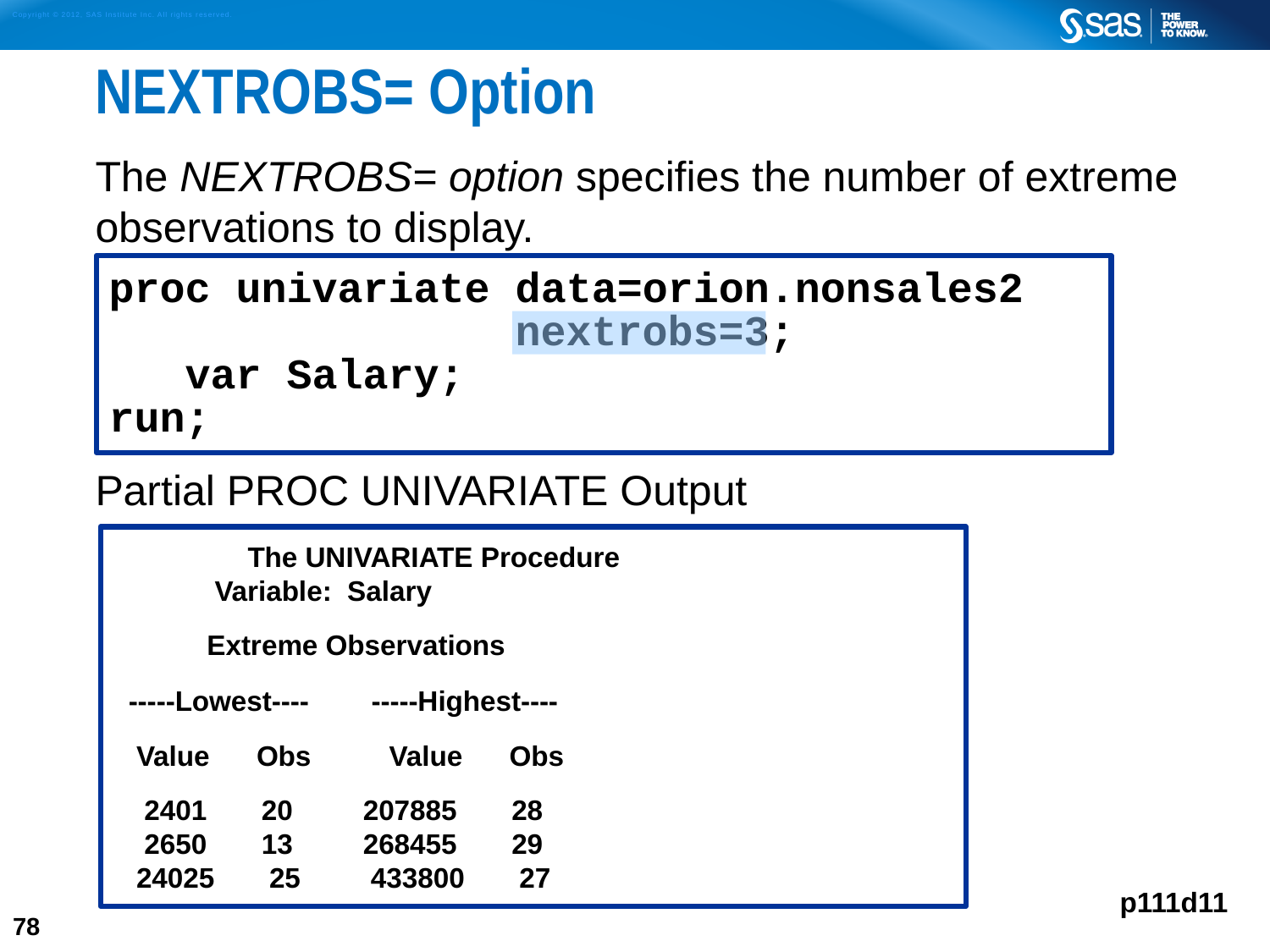

# NEXTROBS= Option
The NEXTROBS= option specifies the number of extreme observations to display.

Partial PROC UNIVARIATE Output
proc univariate data=orion.nonsales2
                nextrobs=3;
   var Salary;
run;

 	 The UNIVARIATE Procedure
             Variable:  Salary

            Extreme Observations

  -----Lowest----        -----Highest----

   Value      Obs          Value      Obs

    2401       20         207885       28
    2650       13         268455       29
   24025       25         433800       27
p111d11